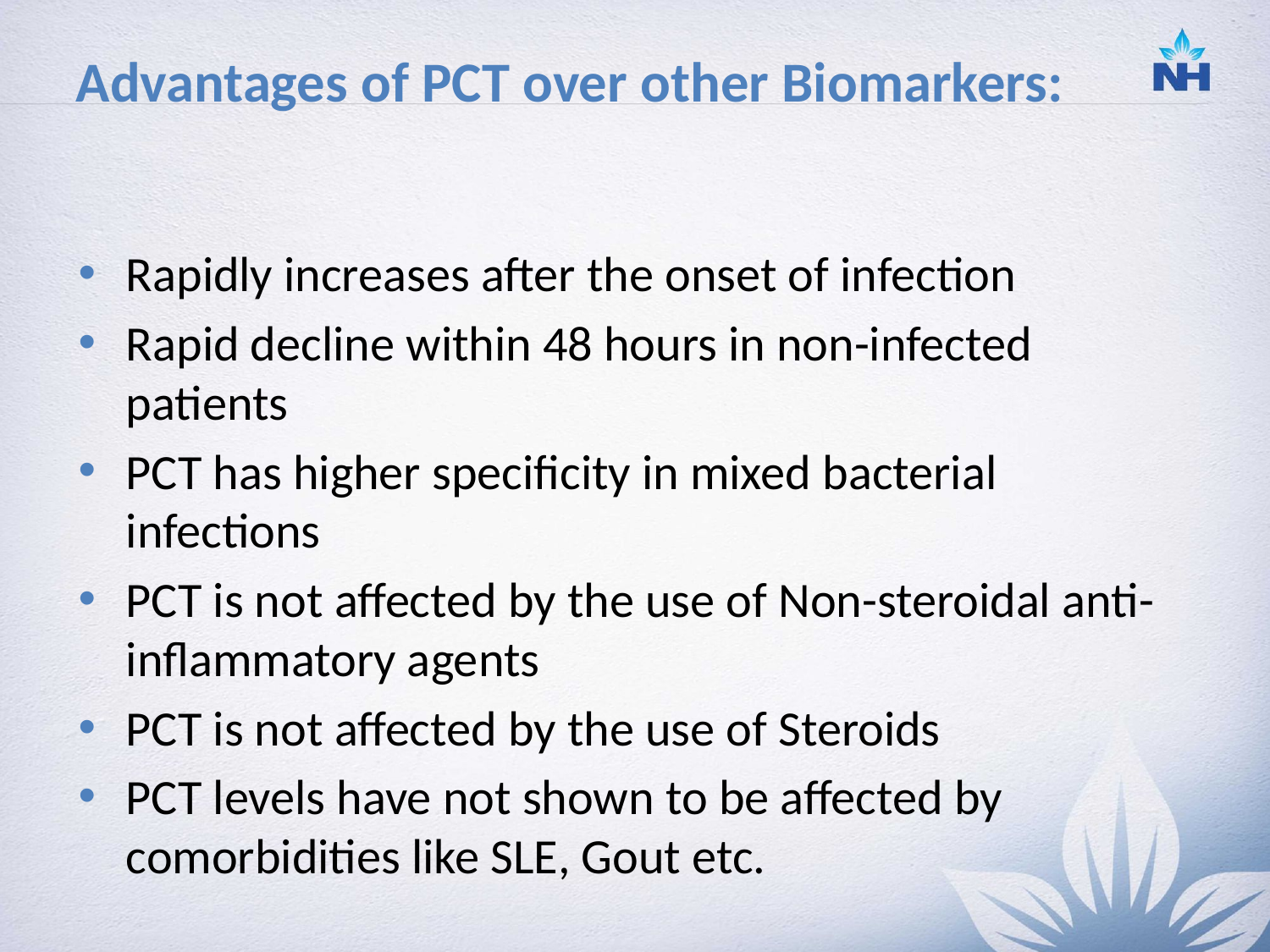

# Advantages of PCT over other Biomarkers:
Rapidly increases after the onset of infection
Rapid decline within 48 hours in non-infected patients
PCT has higher specificity in mixed bacterial infections
PCT is not affected by the use of Non-steroidal anti-inflammatory agents
PCT is not affected by the use of Steroids
PCT levels have not shown to be affected by comorbidities like SLE, Gout etc.